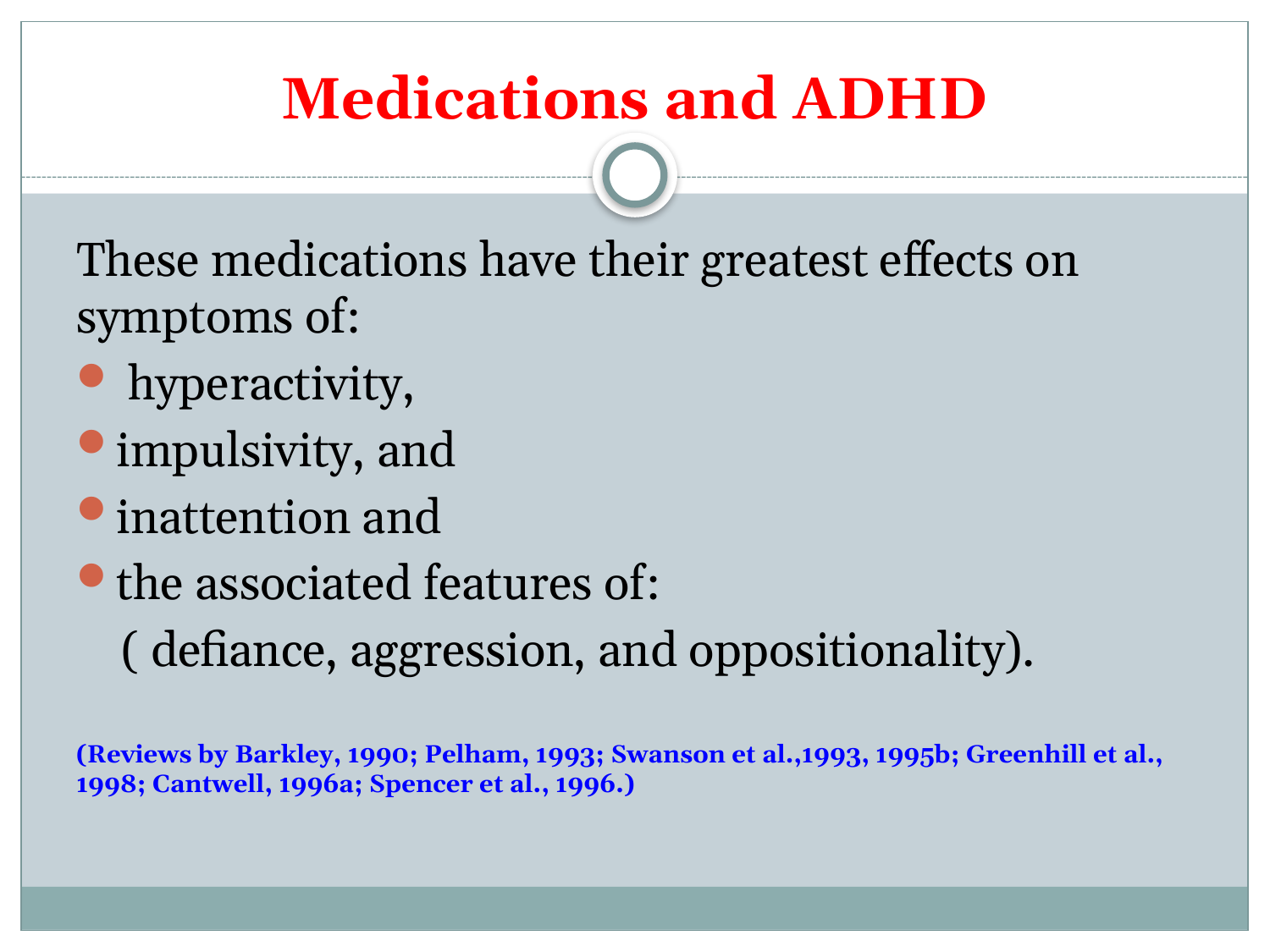

# Medications and ADHD
These medications have their greatest effects on symptoms of:
 hyperactivity,
impulsivity, and
inattention and
the associated features of:
    ( defiance, aggression, and oppositionality).

(Reviews by Barkley, 1990; Pelham, 1993; Swanson et al.,1993, 1995b; Greenhill et al., 1998; Cantwell, 1996a; Spencer et al., 1996.)